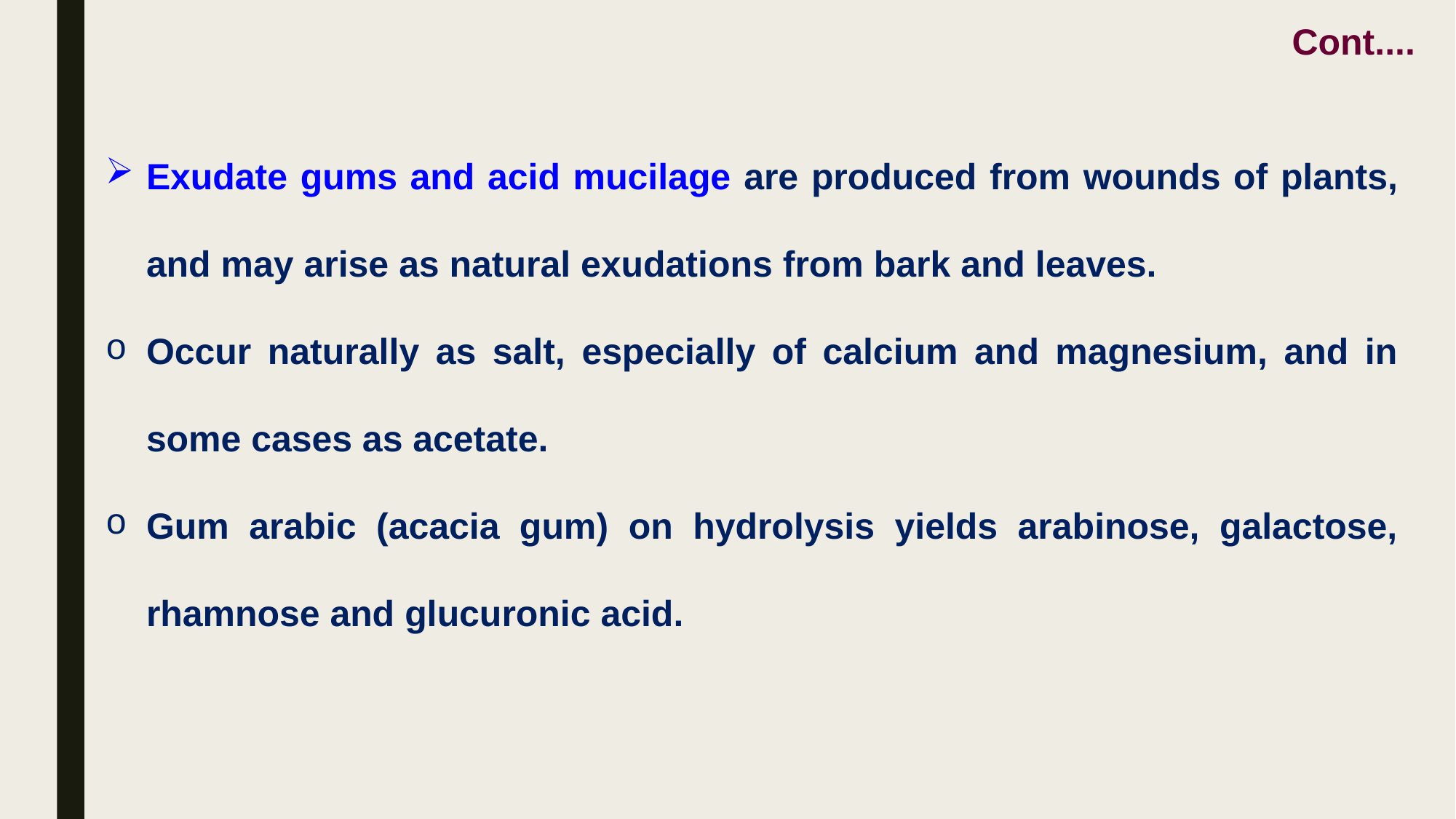

Cont....
Exudate gums and acid mucilage are produced from wounds of plants, and may arise as natural exudations from bark and leaves.
Occur naturally as salt, especially of calcium and magnesium, and in some cases as acetate.
Gum arabic (acacia gum) on hydrolysis yields arabinose, galactose, rhamnose and glucuronic acid.